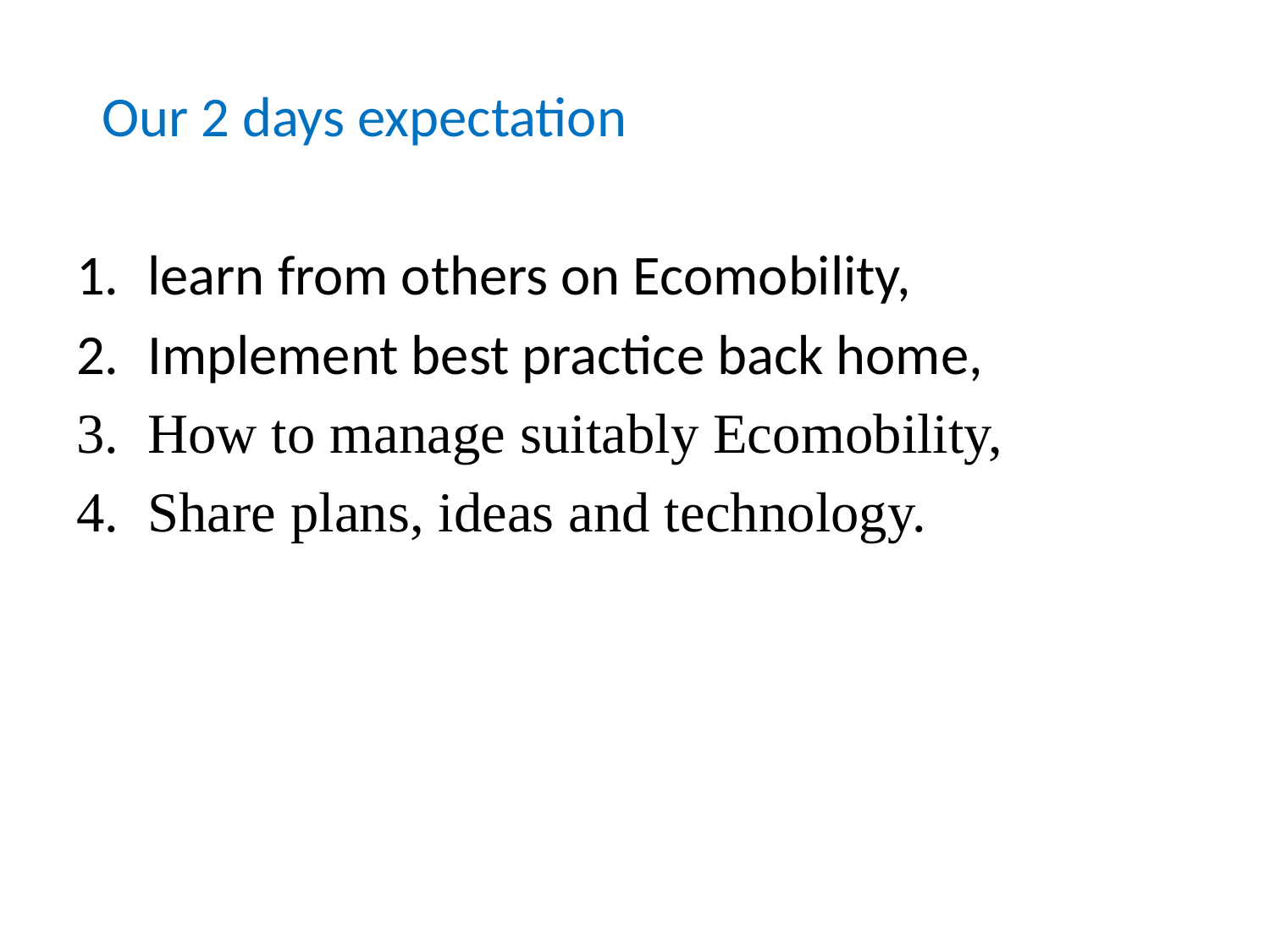

Our 2 days expectation

learn from others on Ecomobility,
Implement best practice back home,
How to manage suitably Ecomobility,
Share plans, ideas and technology.